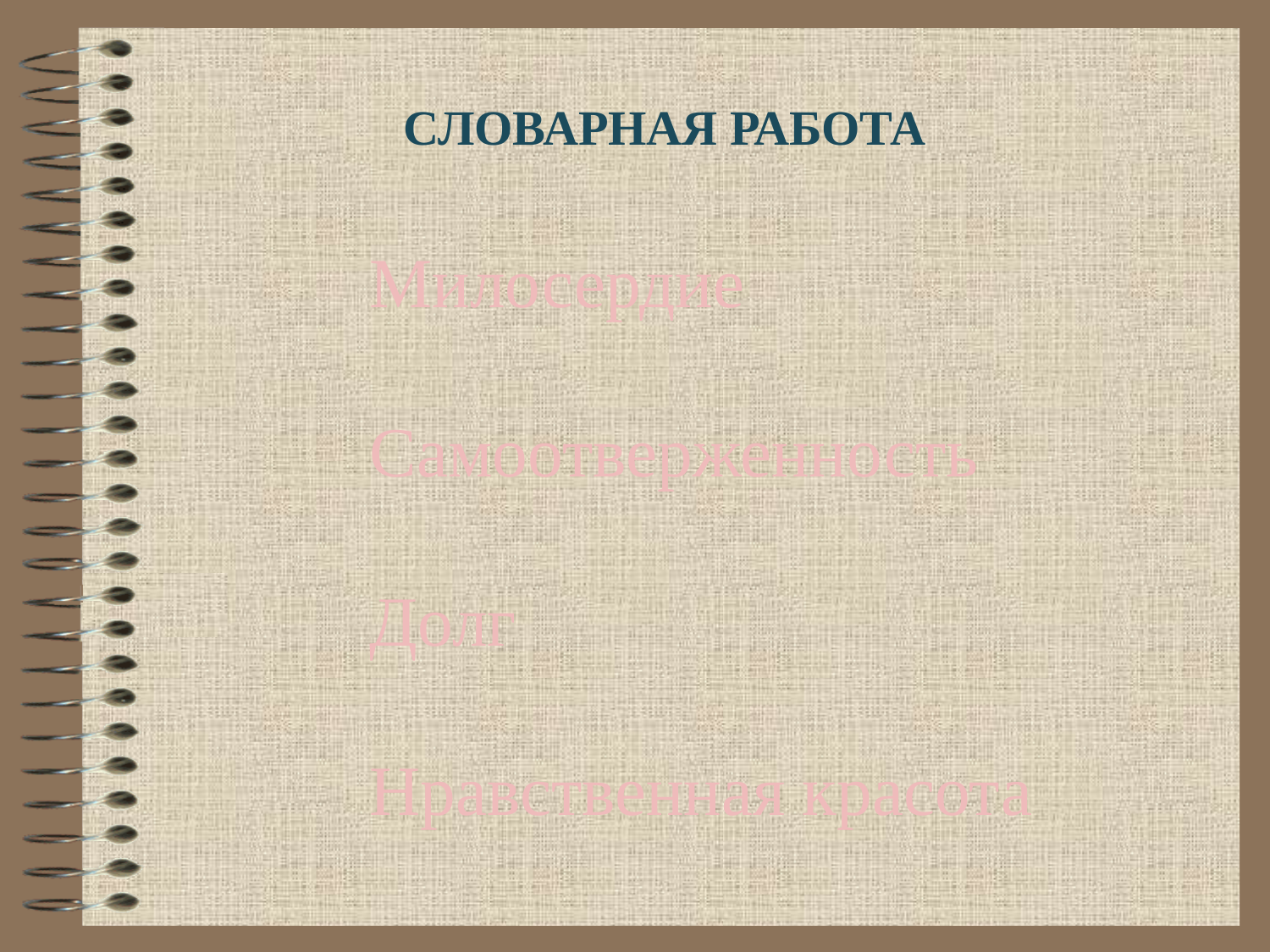

СЛОВАРНАЯ РАБОТА
# Милосердие Самоотверженность Долг Нравственная красота